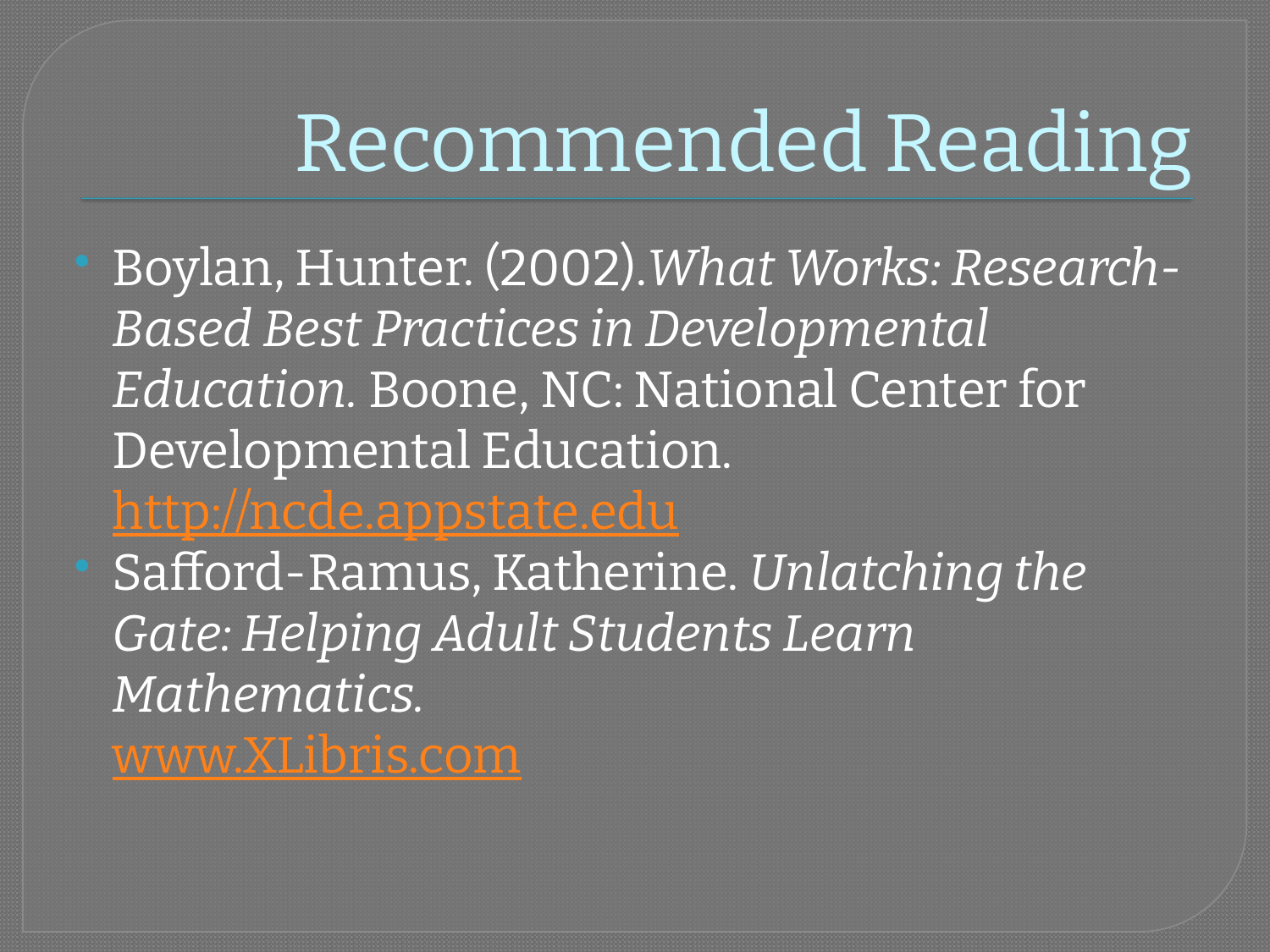

# Recommended Reading
Boylan, Hunter. (2002).What Works: Research-Based Best Practices in Developmental Education. Boone, NC: National Center for Developmental Education.
http://ncde.appstate.edu
Safford-Ramus, Katherine. Unlatching the Gate: Helping Adult Students Learn Mathematics.
www.XLibris.com